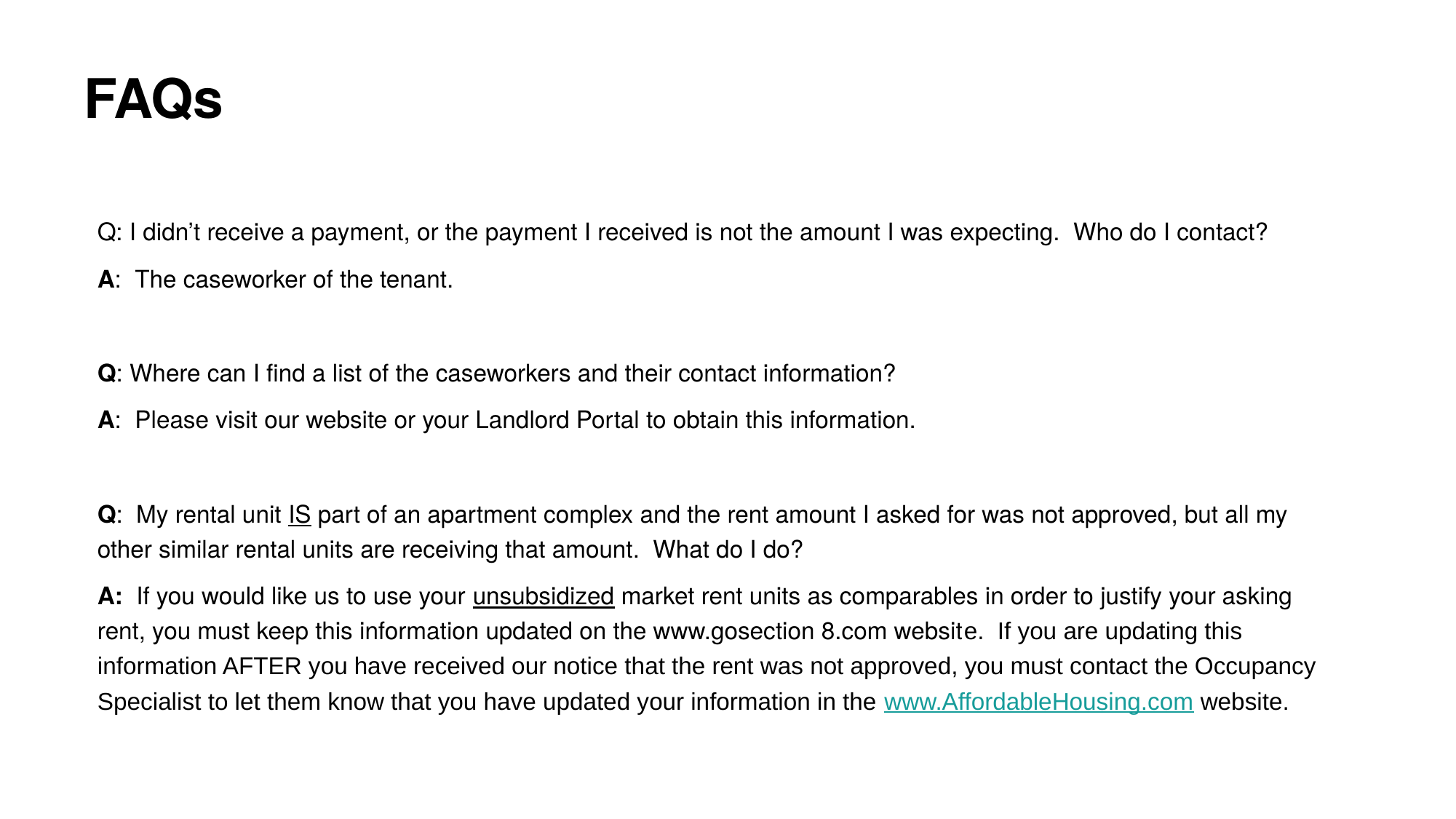

# FAQs
Q: I didn’t receive a payment, or the payment I received is not the amount I was expecting.  Who do I contact?
A:  The caseworker of the tenant.

Q: Where can I find a list of the caseworkers and their contact information?
A:  Please visit our website or your Landlord Portal to obtain this information.

Q:  My rental unit IS part of an apartment complex and the rent amount I asked for was not approved, but all my other similar rental units are receiving that amount.  What do I do?
A:  If you would like us to use your unsubsidized market rent units as comparables in order to justify your asking rent, you must keep this information updated on the www.gosection 8.com website.  If you are updating this information AFTER you have received our notice that the rent was not approved, you must contact the Occupancy Specialist to let them know that you have updated your information in the www.AffordableHousing.com website.